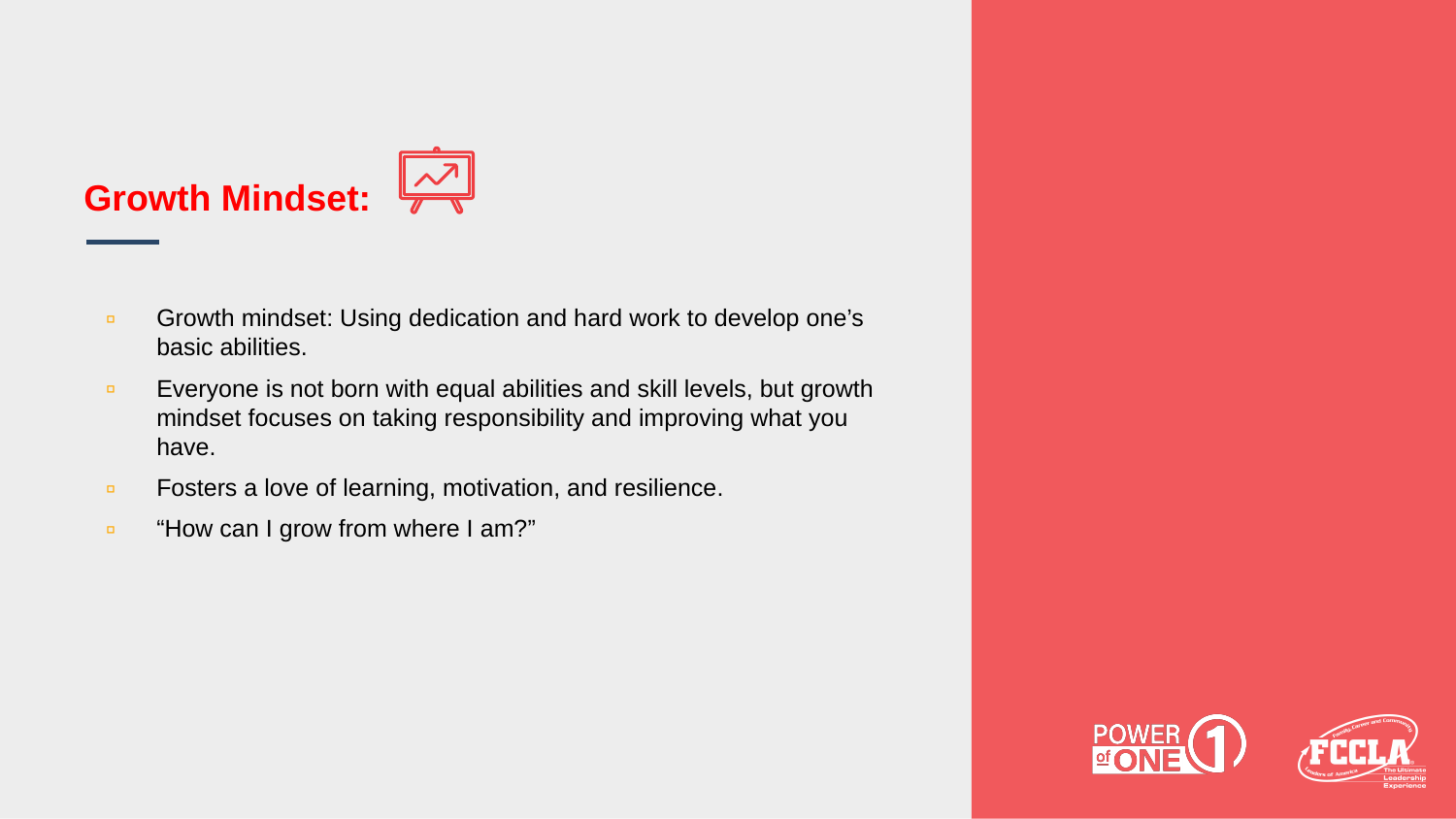

# Growth Mindset:

Growth mindset: Using dedication and hard work to develop one’s basic abilities.
Everyone is not born with equal abilities and skill levels, but growth mindset focuses on taking responsibility and improving what you have.
Fosters a love of learning, motivation, and resilience.
“How can I grow from where I am?”